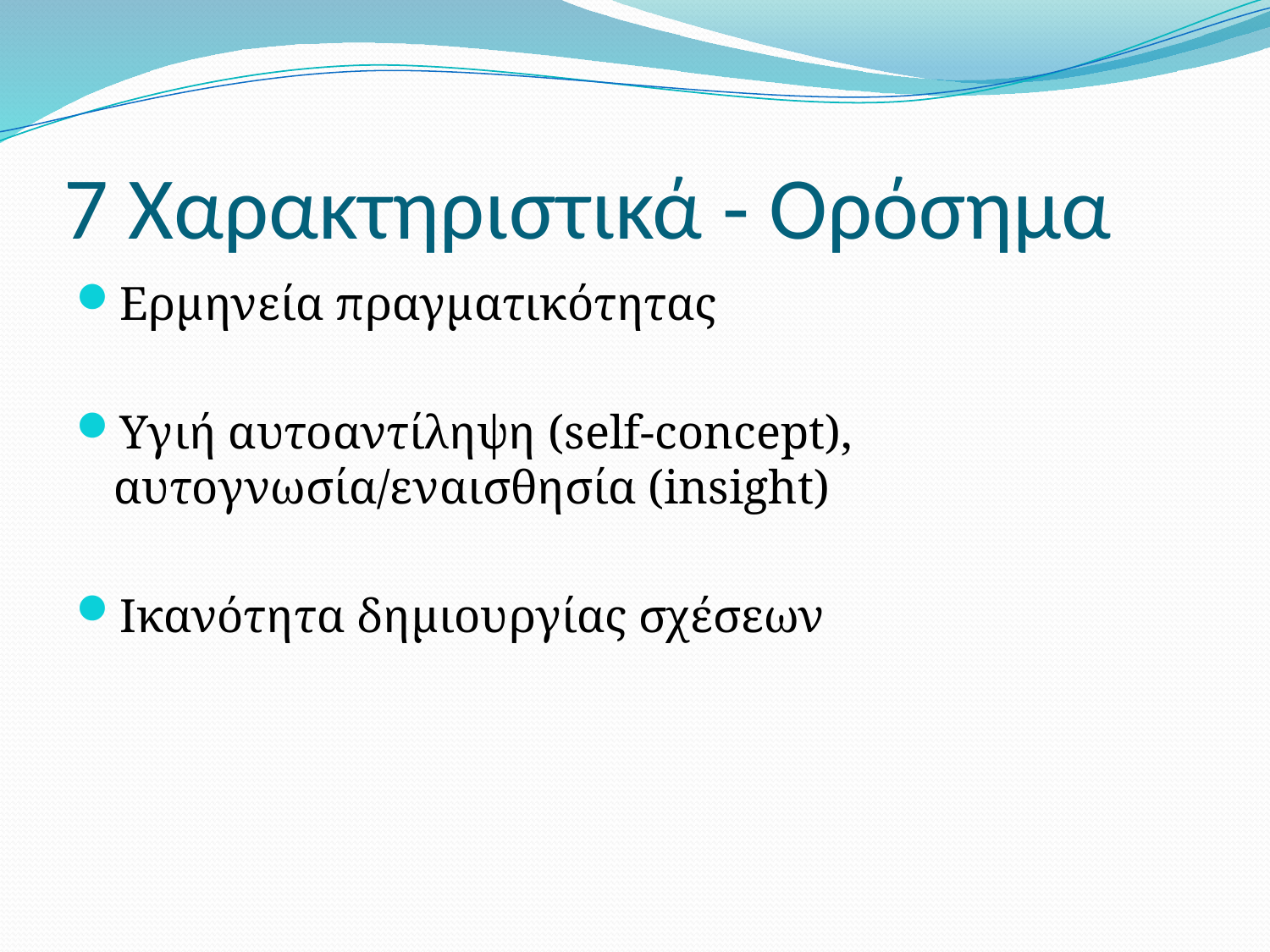

# 7 Χαρακτηριστικά - Ορόσημα
Ερμηνεία πραγματικότητας

Υγιή αυτοαντίληψη (self-concept), αυτογνωσία/εναισθησία (insight)

Ικανότητα δημιουργίας σχέσεων